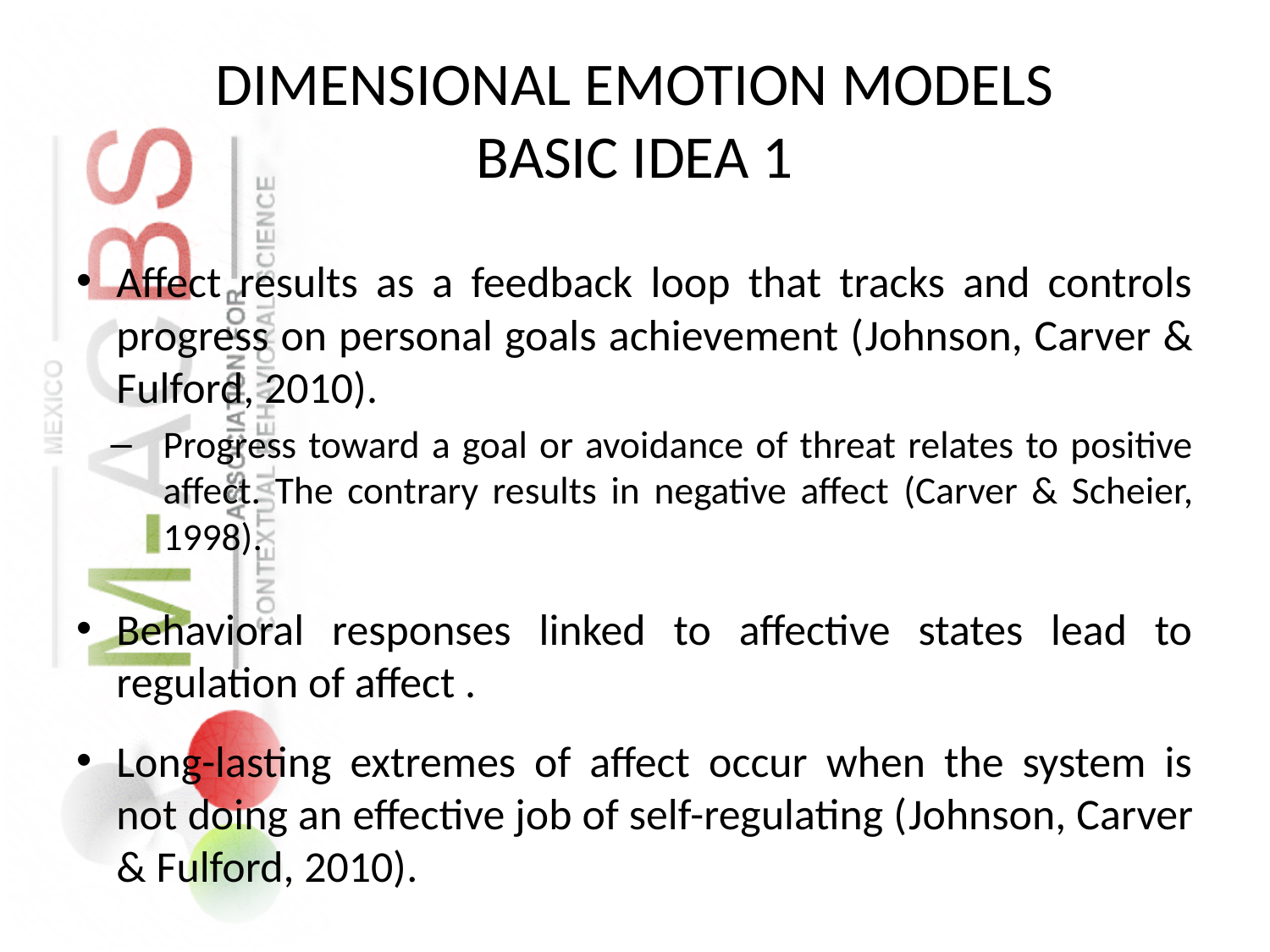

# DIMENSIONAL EMOTION MODELS BASIC IDEA 1

Affect results as a feedback loop that tracks and controls progress on personal goals achievement (Johnson, Carver & Fulford, 2010).
Progress toward a goal or avoidance of threat relates to positive affect. The contrary results in negative affect (Carver & Scheier, 1998).

Behavioral responses linked to affective states lead to regulation of affect .

Long-lasting extremes of affect occur when the system is not doing an effective job of self-regulating (Johnson, Carver & Fulford, 2010).